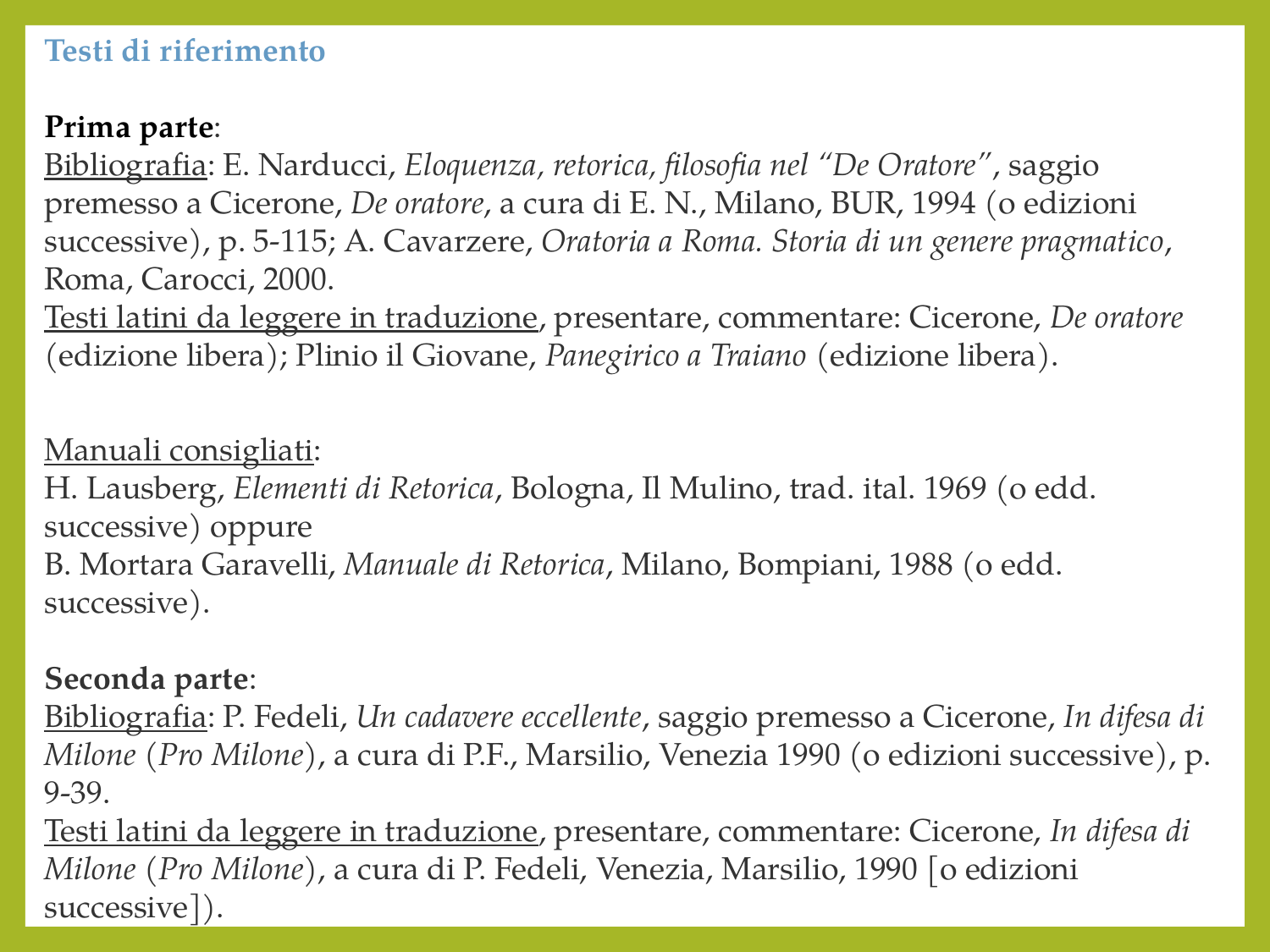

Testi di riferimento

Prima parte:
Bibliografia: E. Narducci, Eloquenza, retorica, filosofia nel “De Oratore”, saggio premesso a Cicerone, De oratore, a cura di E. N., Milano, BUR, 1994 (o edizioni successive), p. 5-115; A. Cavarzere, Oratoria a Roma. Storia di un genere pragmatico, Roma, Carocci, 2000.
Testi latini da leggere in traduzione, presentare, commentare: Cicerone, De oratore (edizione libera); Plinio il Giovane, Panegirico a Traiano (edizione libera).

Manuali consigliati:
H. Lausberg, Elementi di Retorica, Bologna, Il Mulino, trad. ital. 1969 (o edd. successive) oppure
B. Mortara Garavelli, Manuale di Retorica, Milano, Bompiani, 1988 (o edd. successive).

Seconda parte:
Bibliografia: P. Fedeli, Un cadavere eccellente, saggio premesso a Cicerone, In difesa di Milone (Pro Milone), a cura di P.F., Marsilio, Venezia 1990 (o edizioni successive), p. 9-39.
Testi latini da leggere in traduzione, presentare, commentare: Cicerone, In difesa di Milone (Pro Milone), a cura di P. Fedeli, Venezia, Marsilio, 1990 [o edizioni successive]).